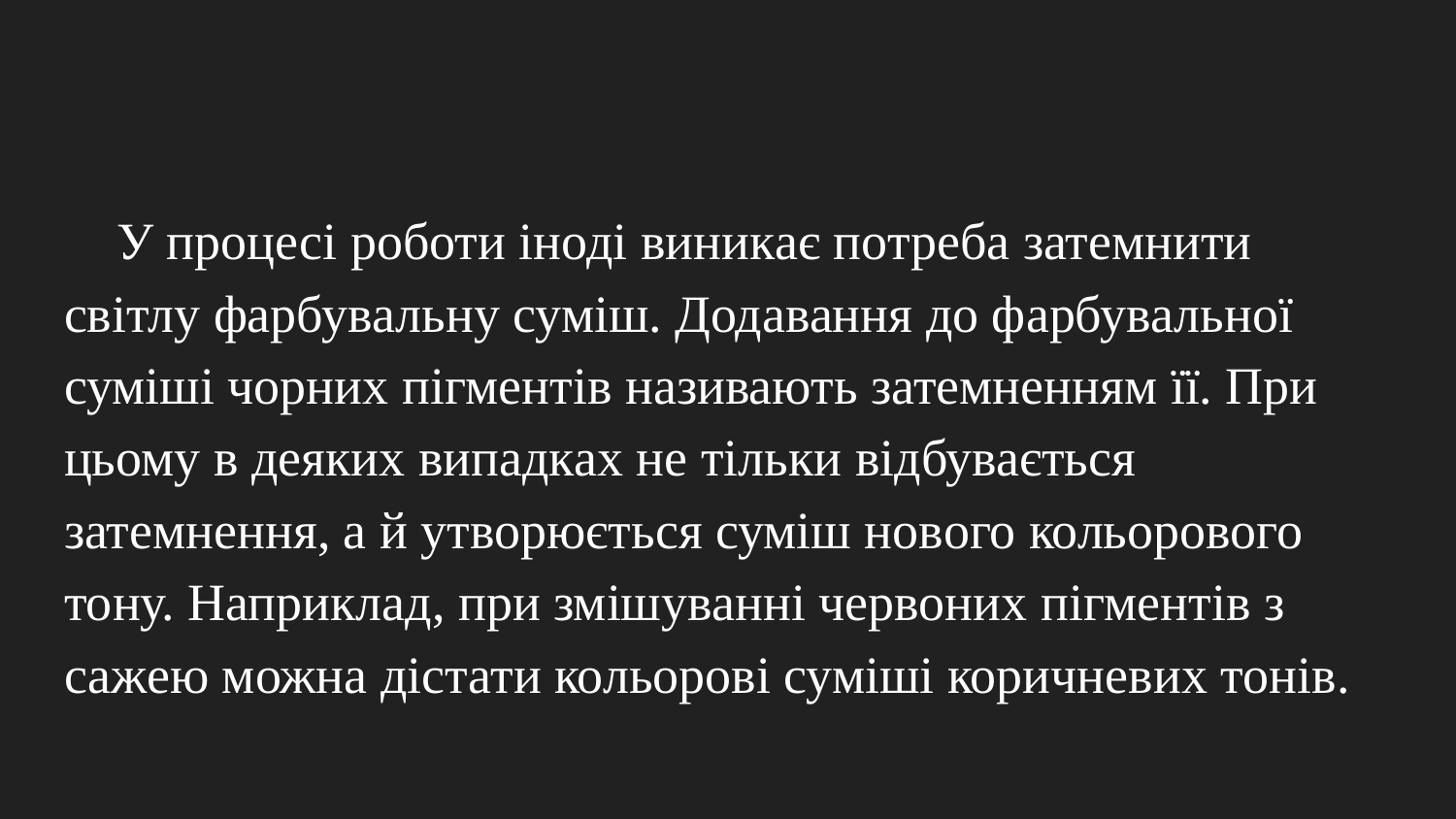

У процесі роботи іноді виникає потреба затемнити світлу фарбувальну суміш. Додавання до фарбувальної суміші чорних пігментів називають затемненням її. При цьому в деяких випадках не тільки відбувається затемнення, а й утворюється суміш нового кольорового тону. Наприклад, при змішуванні червоних пігментів з сажею можна дістати кольорові суміші коричневих тонів.